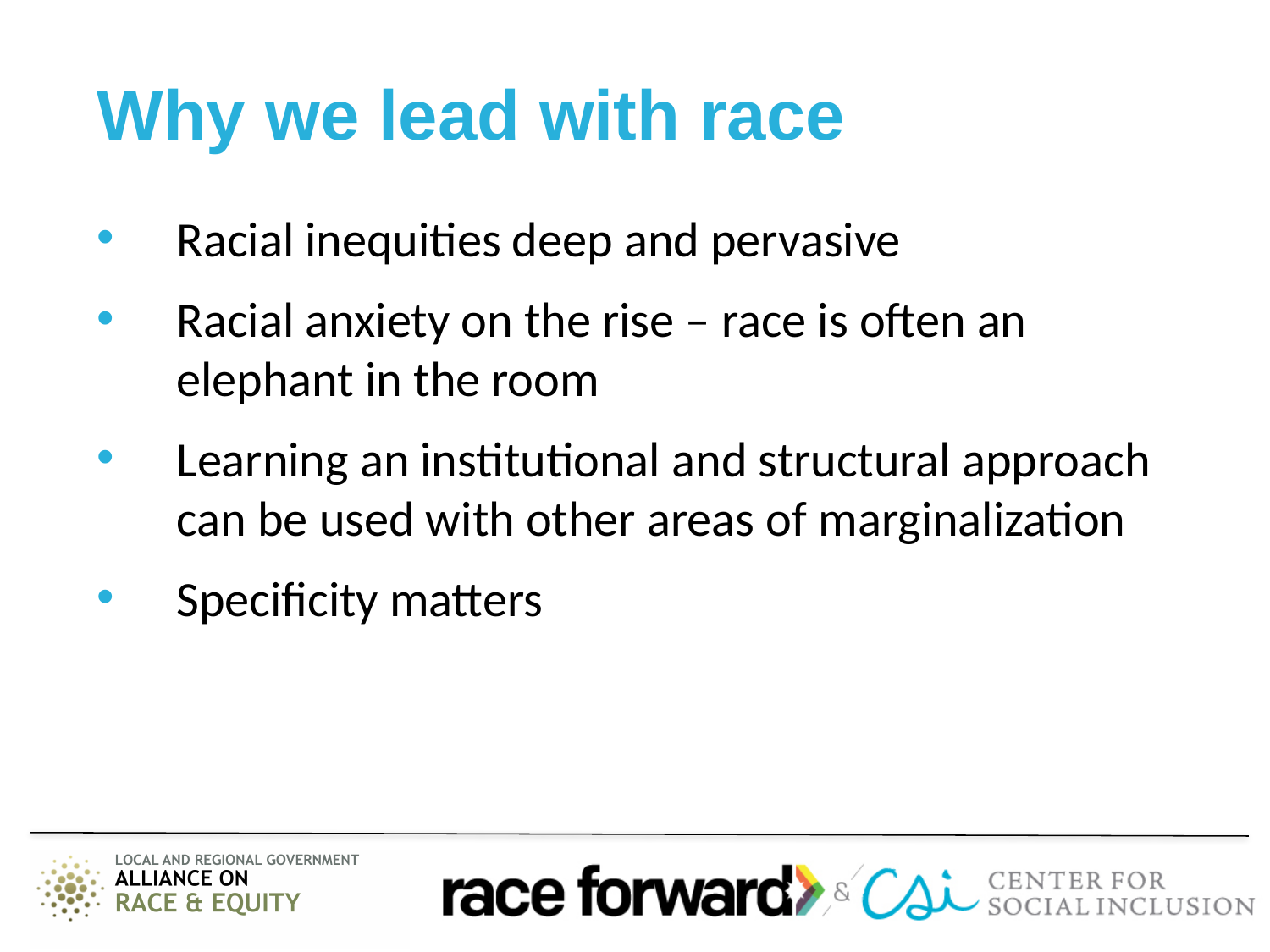

Why we lead with race
Racial inequities deep and pervasive
Racial anxiety on the rise – race is often an elephant in the room
Learning an institutional and structural approach can be used with other areas of marginalization
Specificity matters